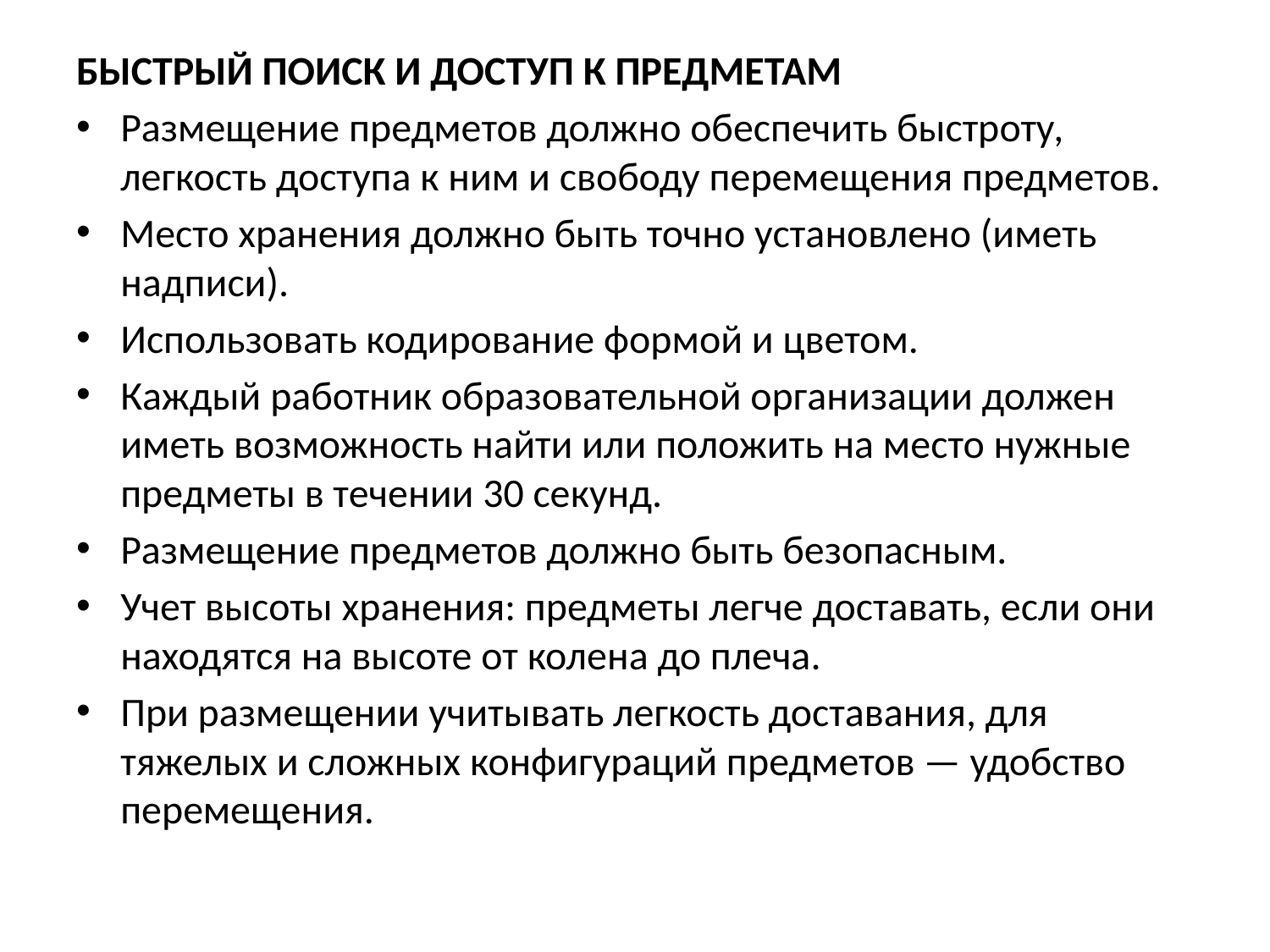

#
БЫСТРЫЙ ПОИСК И ДОСТУП К ПРЕДМЕТАМ
Размещение предметов должно обеспечить быстроту, легкость доступа к ним и свободу перемещения предметов.
Место хранения должно быть точно установлено (иметь надписи).
Использовать кодирование формой и цветом.
Каждый работник образовательной организации должен иметь возможность найти или положить на место нужные предметы в течении 30 секунд.
Размещение предметов должно быть безопасным.
Учет высоты хранения: предметы легче доставать, если они находятся на высоте от колена до плеча.
При размещении учитывать легкость доставания, для тяжелых и сложных конфигураций предметов — удобство перемещения.